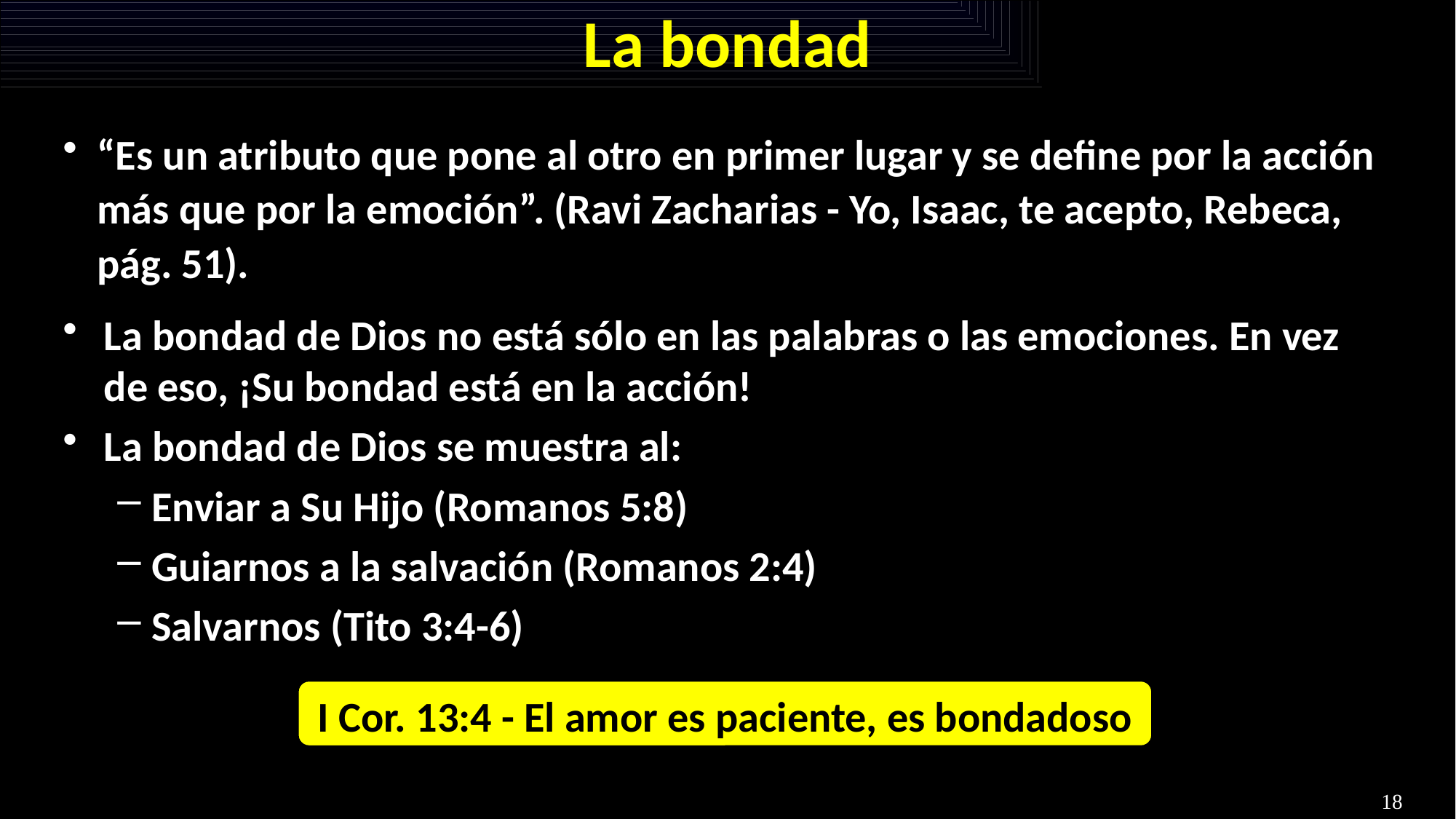

# La bondad
“Es un atributo que pone al otro en primer lugar y se define por la acción más que por la emoción”. (Ravi Zacharias - Yo, Isaac, te acepto, Rebeca, pág. 51).
La bondad de Dios no está sólo en las palabras o las emociones. En vez de eso, ¡Su bondad está en la acción!
La bondad de Dios se muestra al:
Enviar a Su Hijo (Romanos 5:8)
Guiarnos a la salvación (Romanos 2:4)
Salvarnos (Tito 3:4-6)

I Cor. 13:4 - El amor es paciente, es bondadoso
18